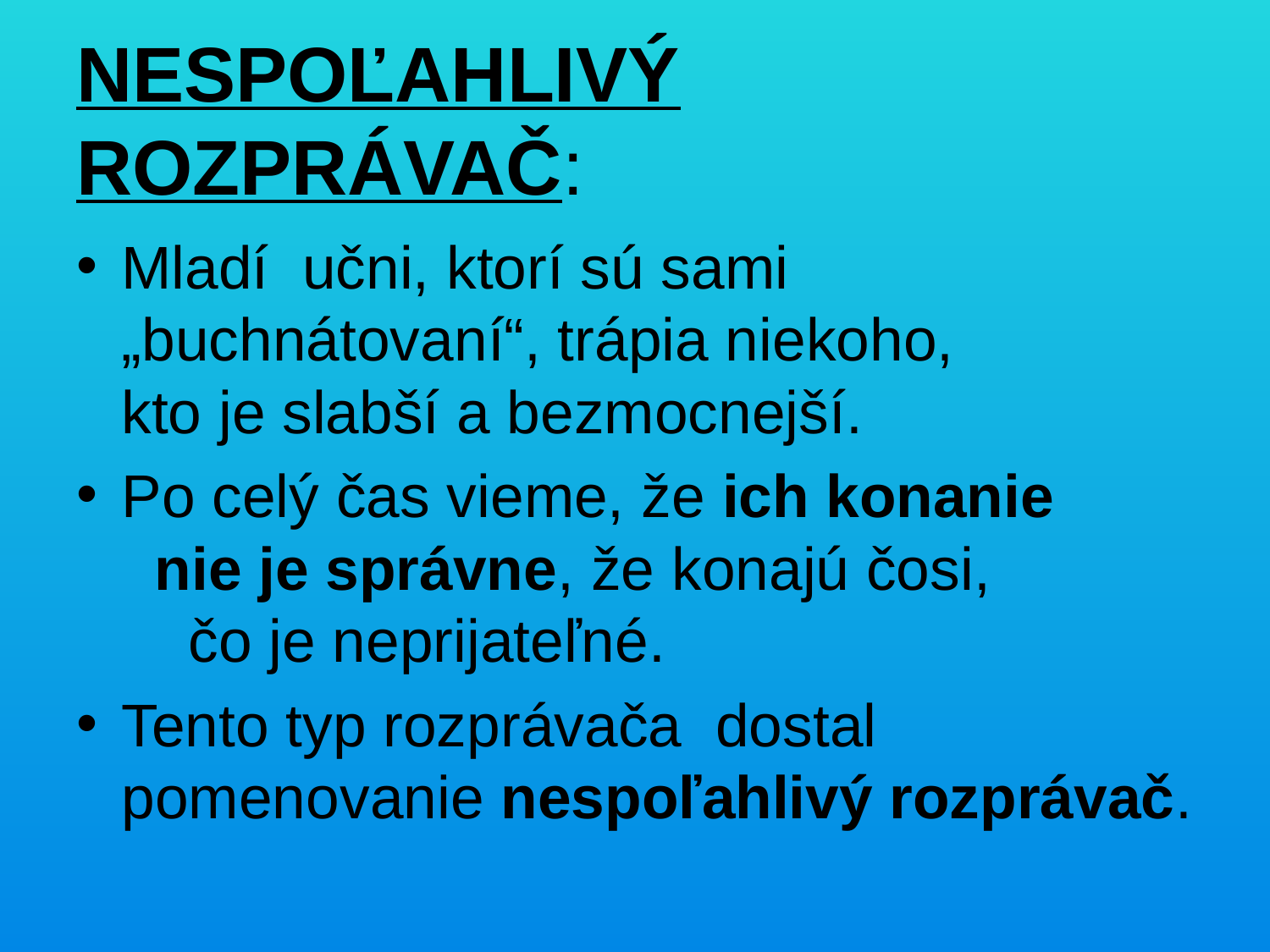

# NESPOĽAHLIVÝ ROZPRÁVAČ:
Mladí  učni, ktorí sú sami „buchnátovaní“, trápia niekoho,            kto je slabší a bezmocnejší.
Po celý čas vieme, že ich konanie           nie je správne, že konajú čosi,                 čo je neprijateľné.
Tento typ rozprávača  dostal pomenovanie nespoľahlivý rozprávač.